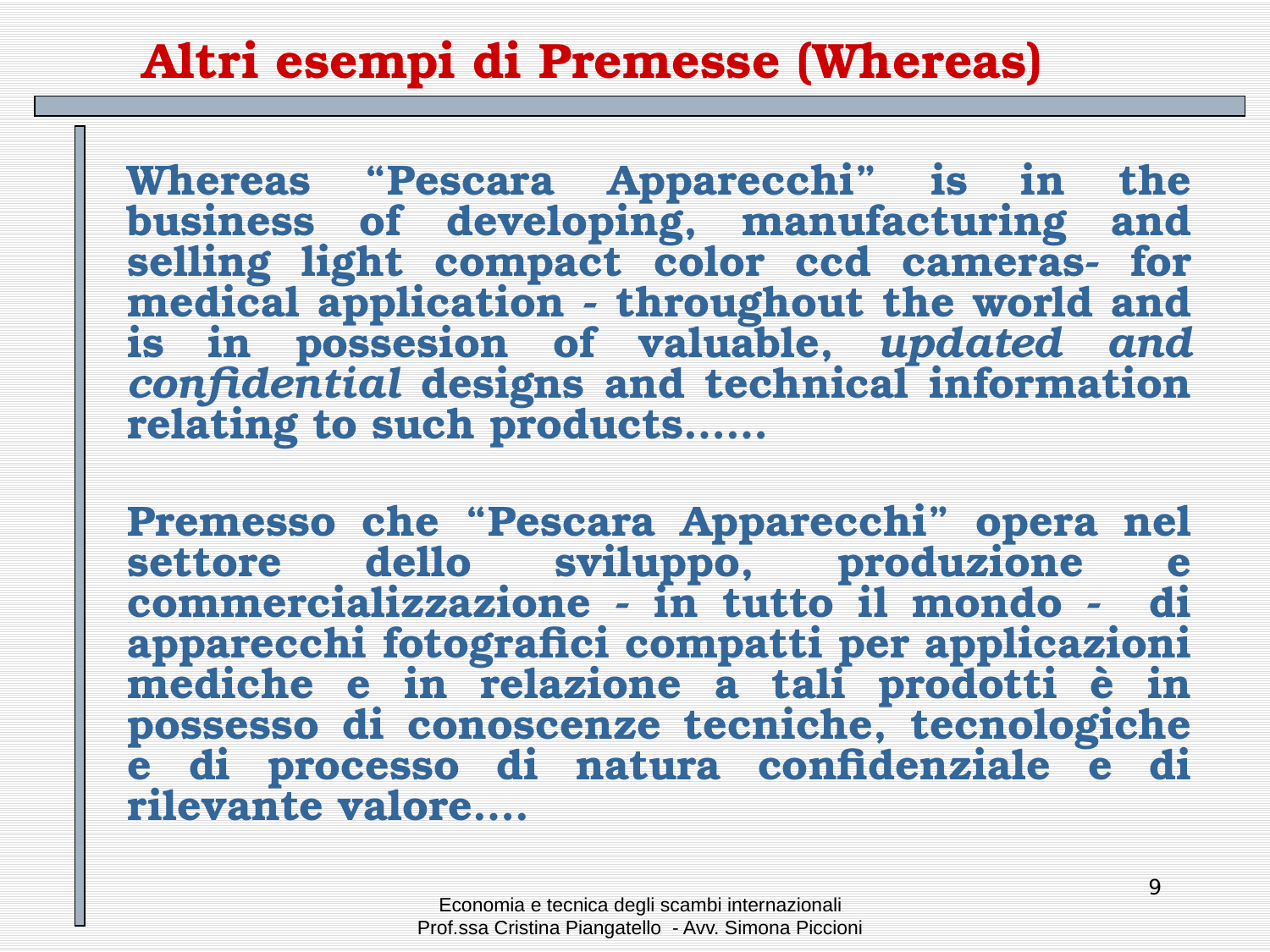

# Altri esempi di Premesse (Whereas)

Whereas “Pescara Apparecchi” is in the business of developing, manufacturing and selling light compact color ccd cameras- for medical application - throughout the world and is in possesion of valuable, updated and confidential designs and technical information relating to such products……

Premesso che “Pescara Apparecchi” opera nel settore dello sviluppo, produzione e commercializzazione - in tutto il mondo -  di apparecchi fotografici compatti per applicazioni mediche e in relazione a tali prodotti è in possesso di conoscenze tecniche, tecnologiche e di processo di natura confidenziale e di rilevante valore….

9
Economia e tecnica degli scambi internazionali
Prof.ssa Cristina Piangatello  - Avv. Simona Piccioni